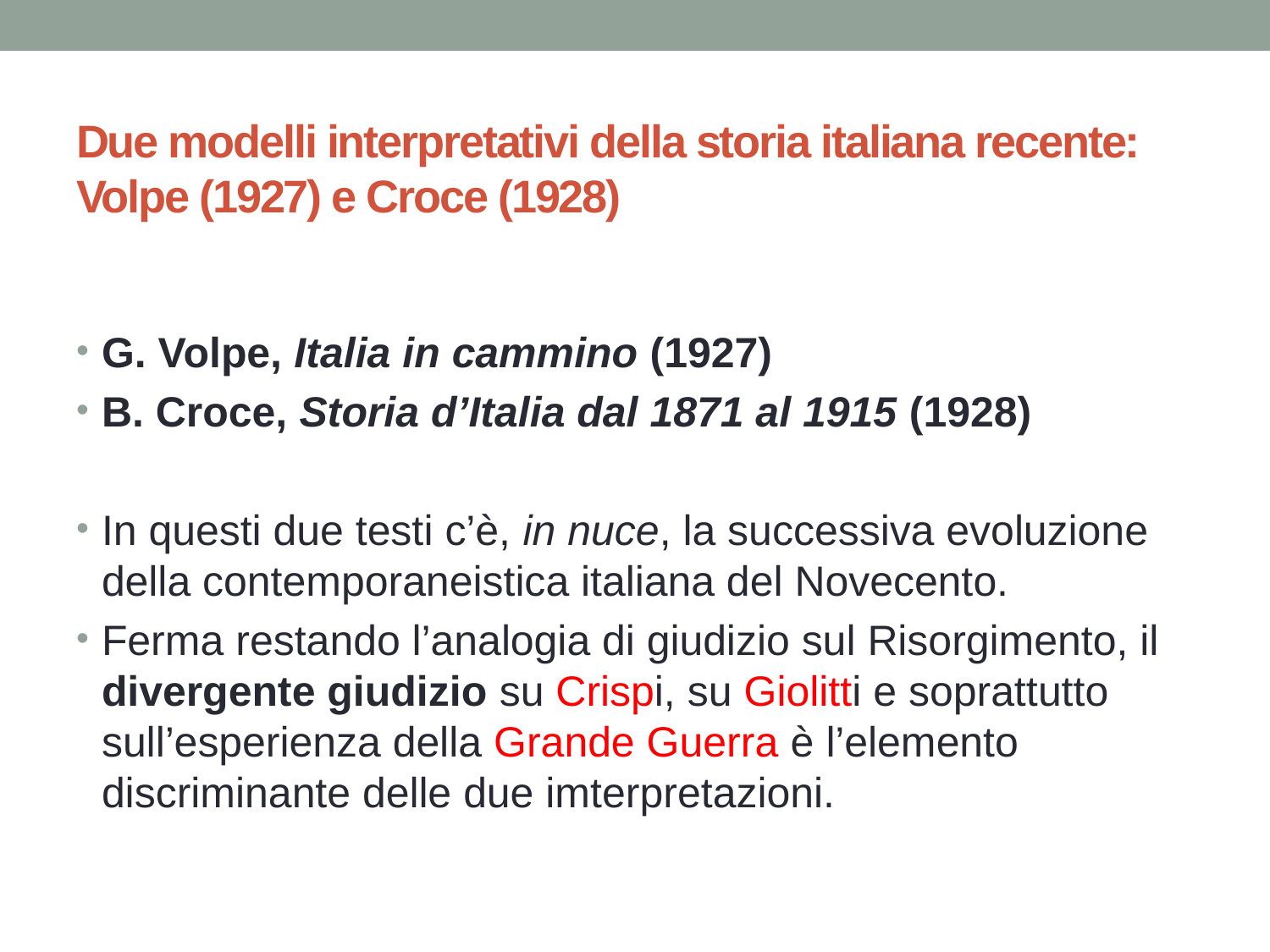

# Due modelli interpretativi della storia italiana recente: Volpe (1927) e Croce (1928)
G. Volpe, Italia in cammino (1927)
B. Croce, Storia d’Italia dal 1871 al 1915 (1928)

In questi due testi c’è, in nuce, la successiva evoluzione della contemporaneistica italiana del Novecento.
Ferma restando l’analogia di giudizio sul Risorgimento, il divergente giudizio su Crispi, su Giolitti e soprattutto sull’esperienza della Grande Guerra è l’elemento discriminante delle due imterpretazioni.